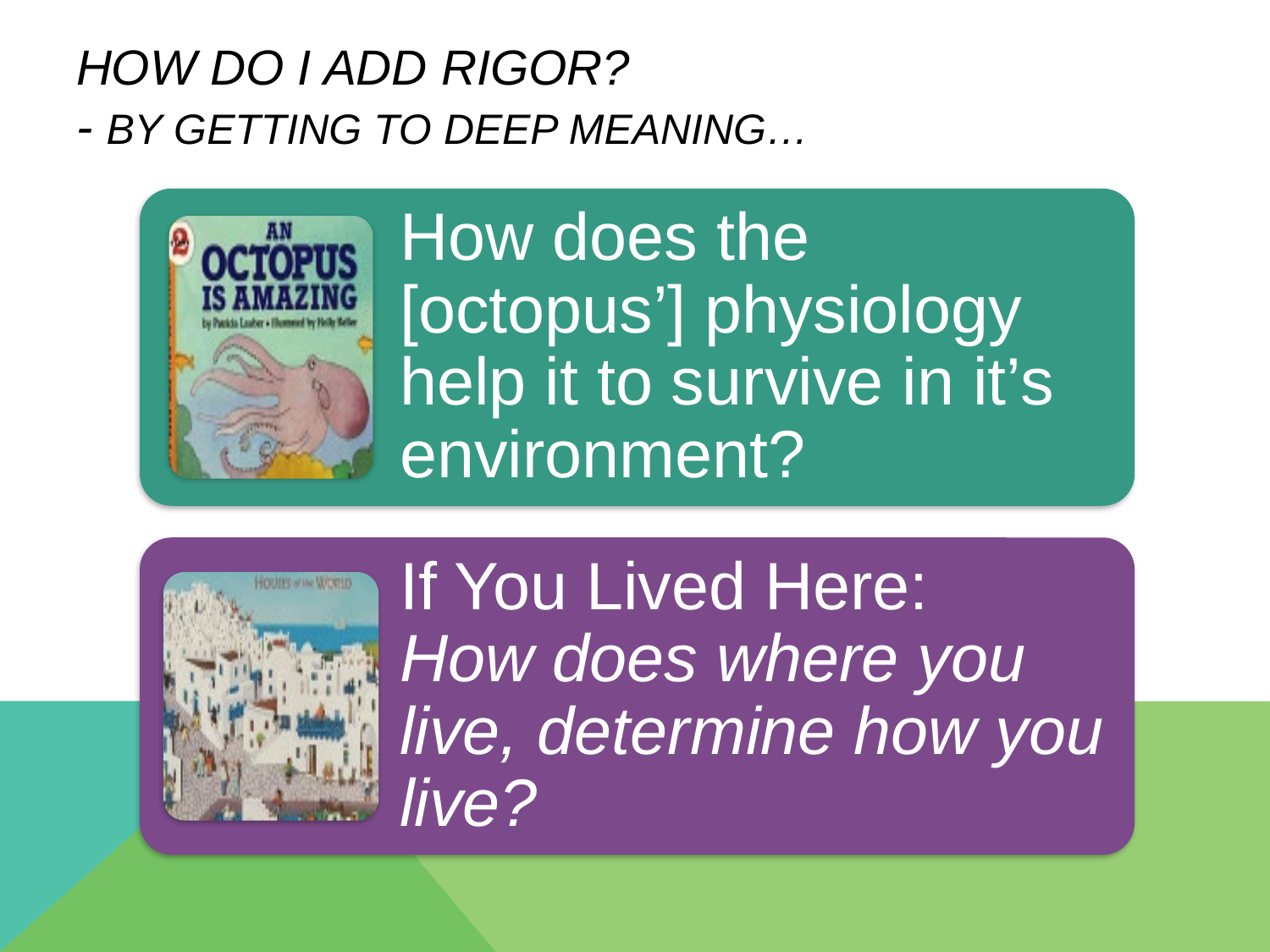

# HOW DO I ADD RIGOR? - BY GETTING TO DEEP MEANING…
How does the [octopus’] physiology help it to survive in it’s environment?
If You Lived Here:
How does where you live, determine how you live?